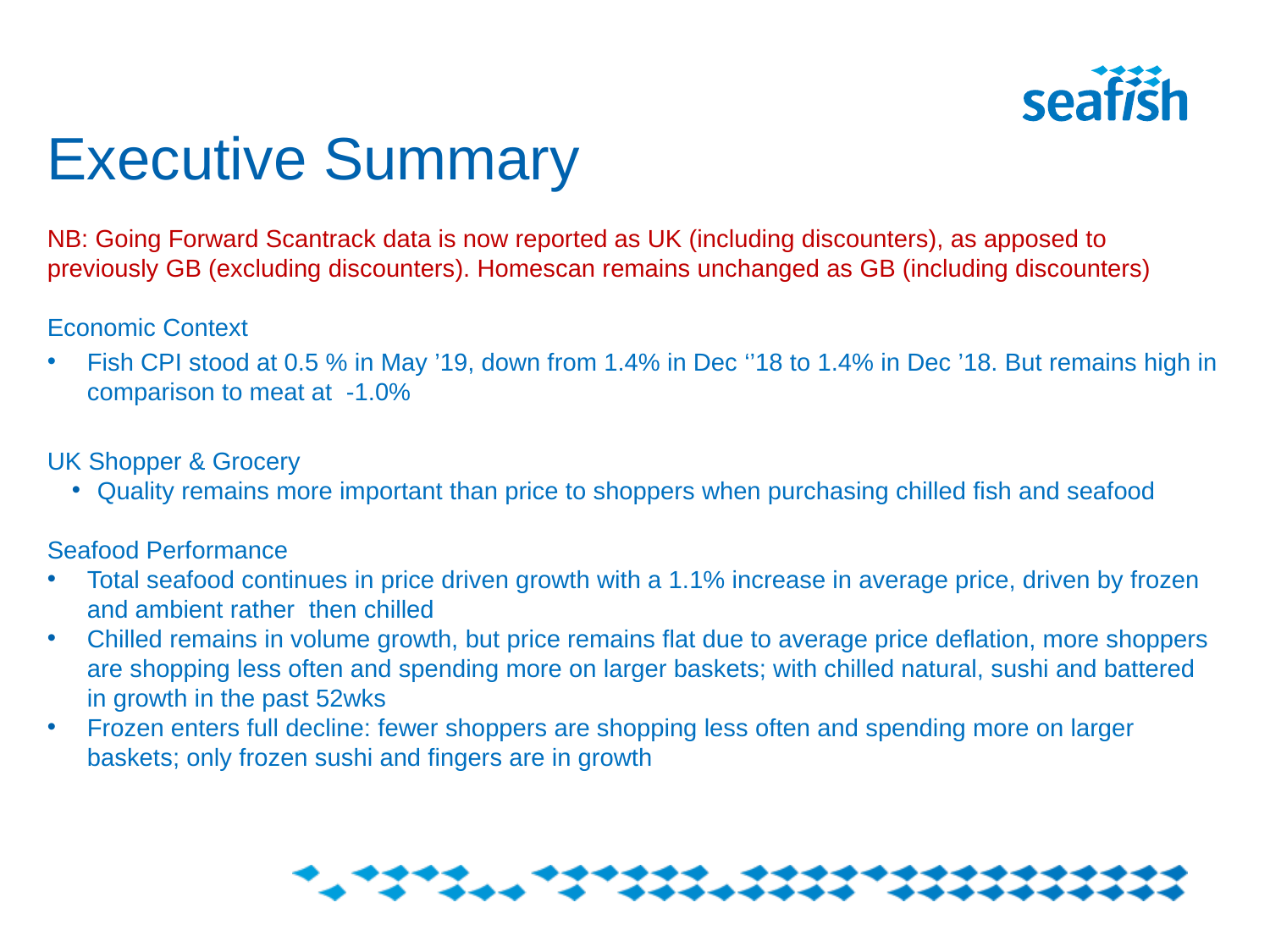

Executive Summary
NB: Going Forward Scantrack data is now reported as UK (including discounters), as apposed to previously GB (excluding discounters). Homescan remains unchanged as GB (including discounters)

Economic Context
Fish CPI stood at 0.5 % in May ’19, down from 1.4% in Dec ‘’18 to 1.4% in Dec ’18. But remains high in comparison to meat at  -1.0%

UK Shopper & Grocery
Quality remains more important than price to shoppers when purchasing chilled fish and seafood

Seafood Performance
Total seafood continues in price driven growth with a 1.1% increase in average price, driven by frozen and ambient rather  then chilled
Chilled remains in volume growth, but price remains flat due to average price deflation, more shoppers are shopping less often and spending more on larger baskets; with chilled natural, sushi and battered  in growth in the past 52wks
Frozen enters full decline: fewer shoppers are shopping less often and spending more on larger baskets; only frozen sushi and fingers are in growth